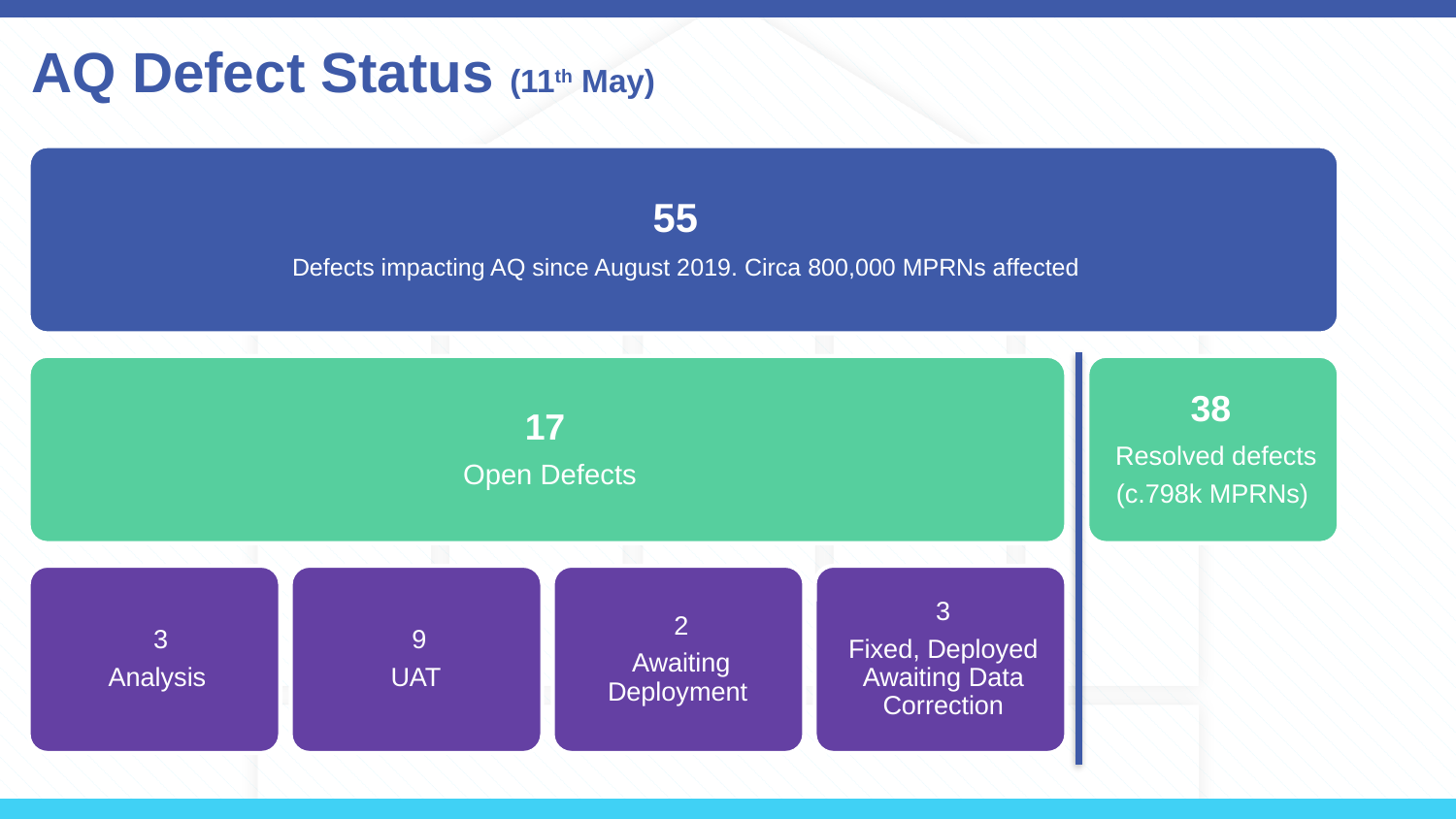

# AQ Defect Status (11th May)
55
Defects impacting AQ since August 2019. Circa 800,000 MPRNs affected
17
Open Defects
 3
Analysis
9
UAT
2
Awaiting Deployment
3
Fixed, Deployed Awaiting Data Correction
38
Resolved defects
(c.798k MPRNs)